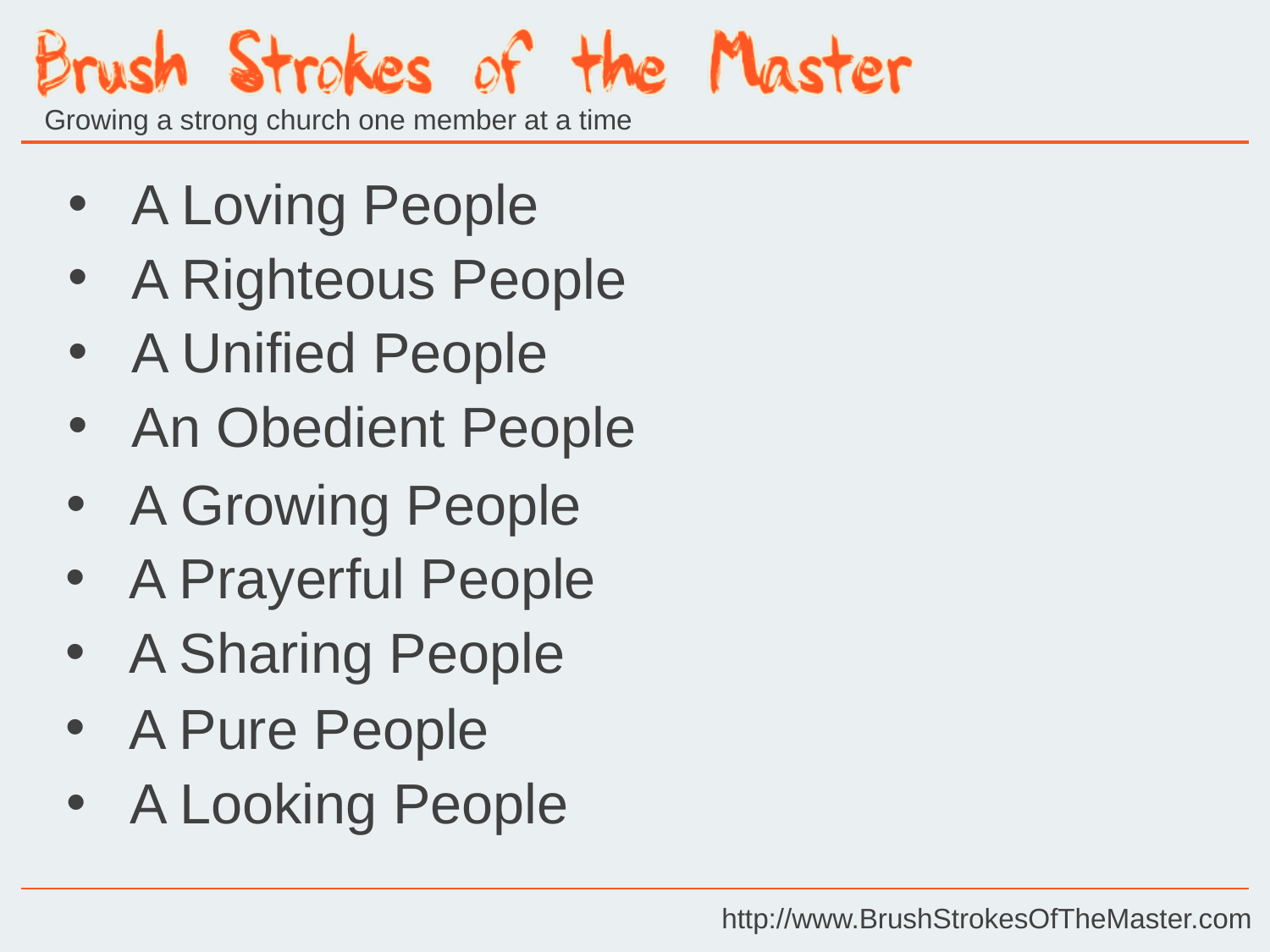

A Loving People
A Righteous People
A Unified People
An Obedient People
A Growing People
A Prayerful People
A Sharing People
A Pure People
A Looking People